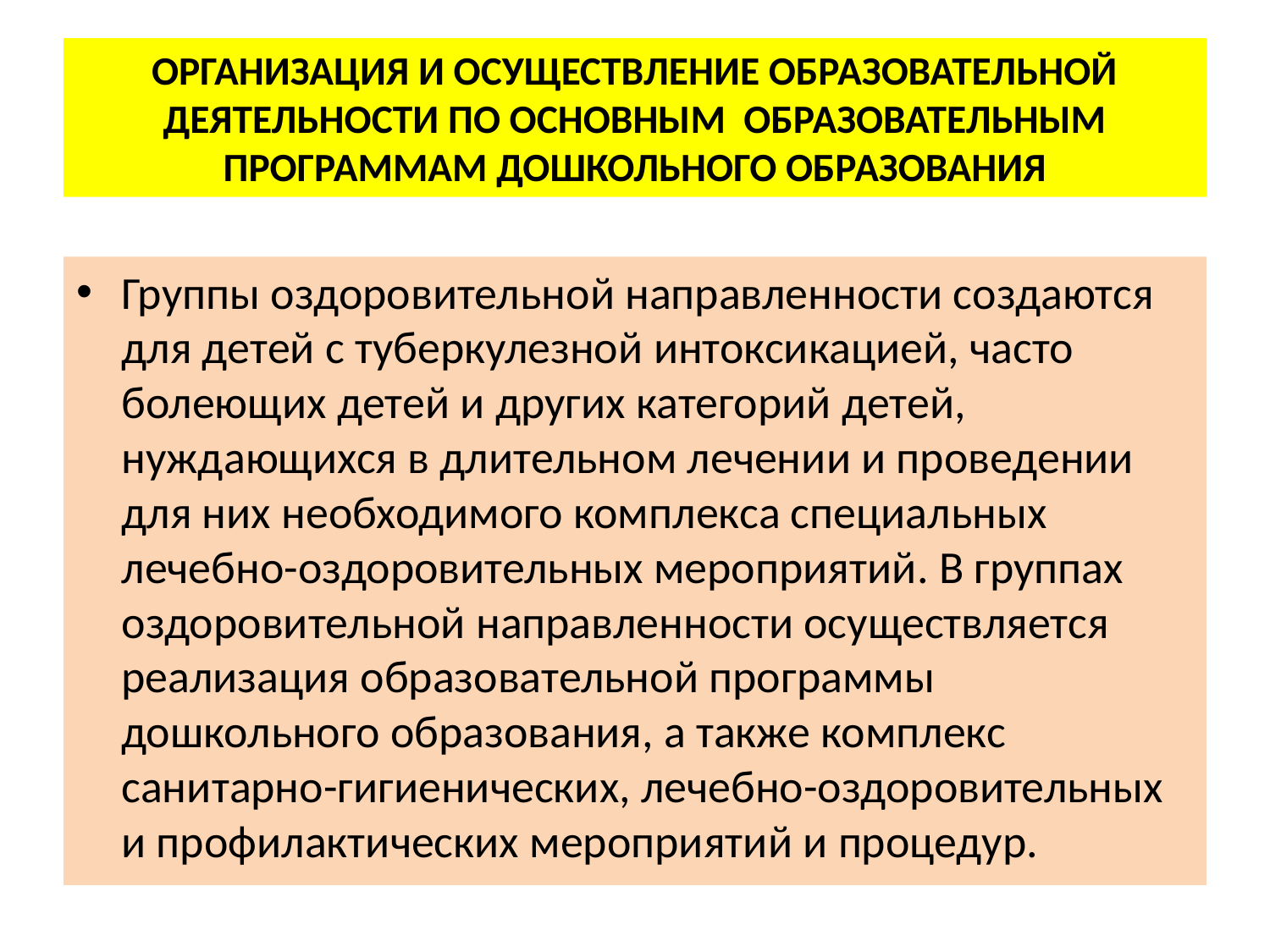

# ОРГАНИЗАЦИЯ И ОСУЩЕСТВЛЕНИЕ ОБРАЗОВАТЕЛЬНОЙ ДЕЯТЕЛЬНОСТИ ПО ОСНОВНЫМ  ОБРАЗОВАТЕЛЬНЫМ ПРОГРАММАМ ДОШКОЛЬНОГО ОБРАЗОВАНИЯ
Группы оздоровительной направленности создаются для детей с туберкулезной интоксикацией, часто болеющих детей и других категорий детей, нуждающихся в длительном лечении и проведении для них необходимого комплекса специальных лечебно-оздоровительных мероприятий. В группах оздоровительной направленности осуществляется реализация образовательной программы дошкольного образования, а также комплекс санитарно-гигиенических, лечебно-оздоровительных и профилактических мероприятий и процедур.